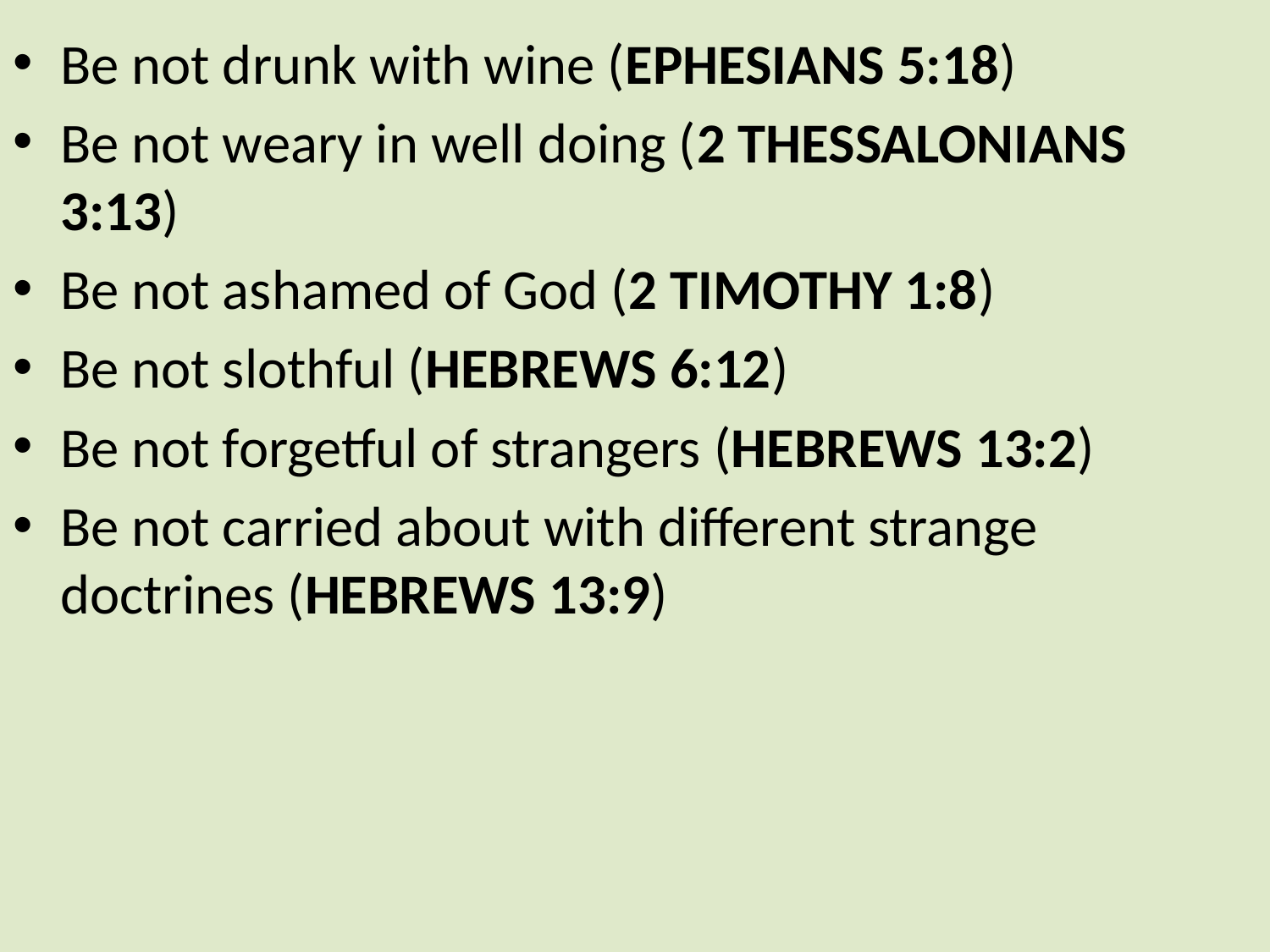

Be not drunk with wine (EPHESIANS 5:18)
Be not weary in well doing (2 THESSALONIANS 3:13)
Be not ashamed of God (2 TIMOTHY 1:8)
Be not slothful (HEBREWS 6:12)
Be not forgetful of strangers (HEBREWS 13:2)
Be not carried about with different strange doctrines (HEBREWS 13:9)